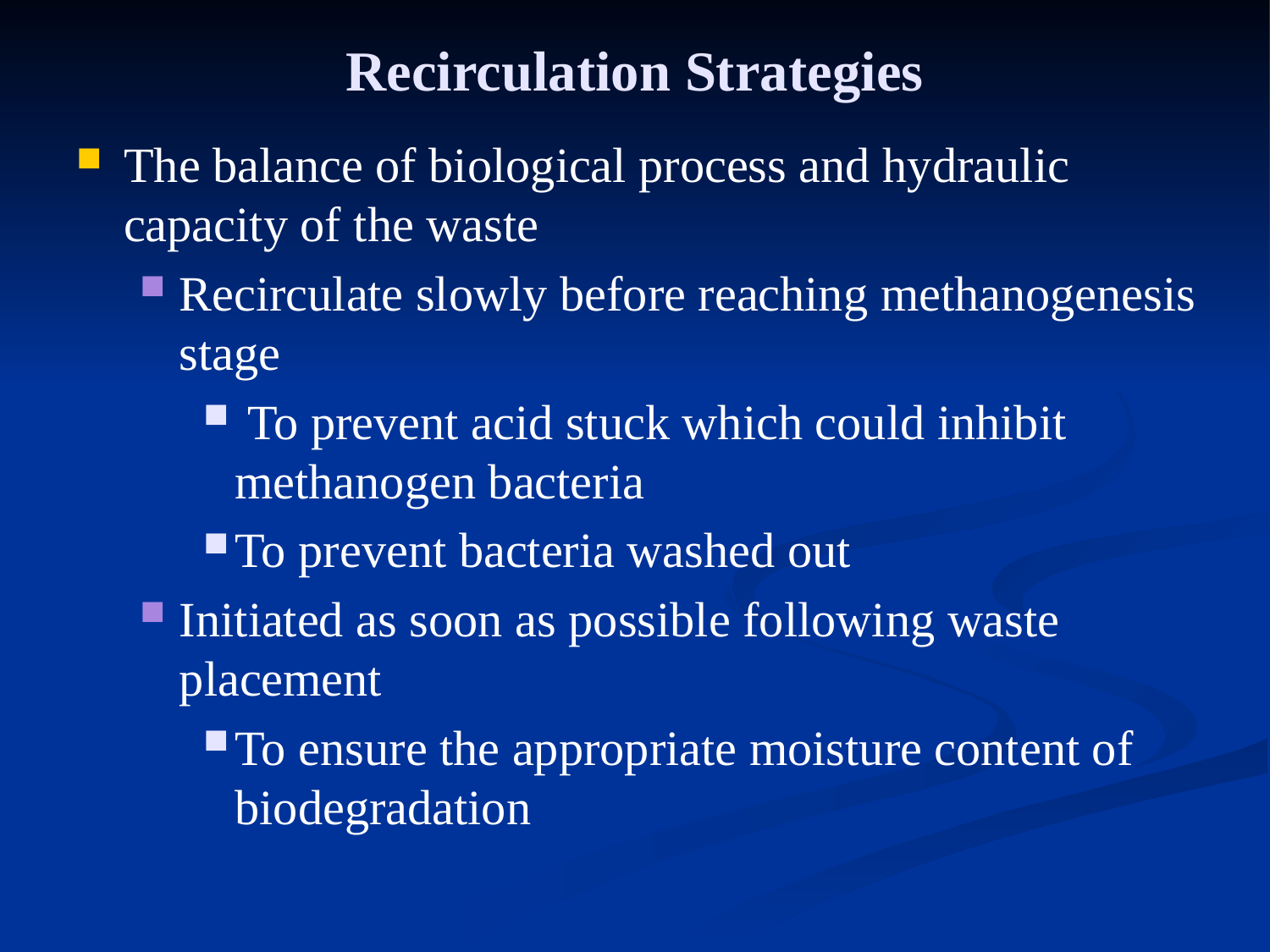

# Recirculation Strategies
The balance of biological process and hydraulic capacity of the waste
Recirculate slowly before reaching methanogenesis stage
 To prevent acid stuck which could inhibit methanogen bacteria
To prevent bacteria washed out
Initiated as soon as possible following waste placement
To ensure the appropriate moisture content of biodegradation